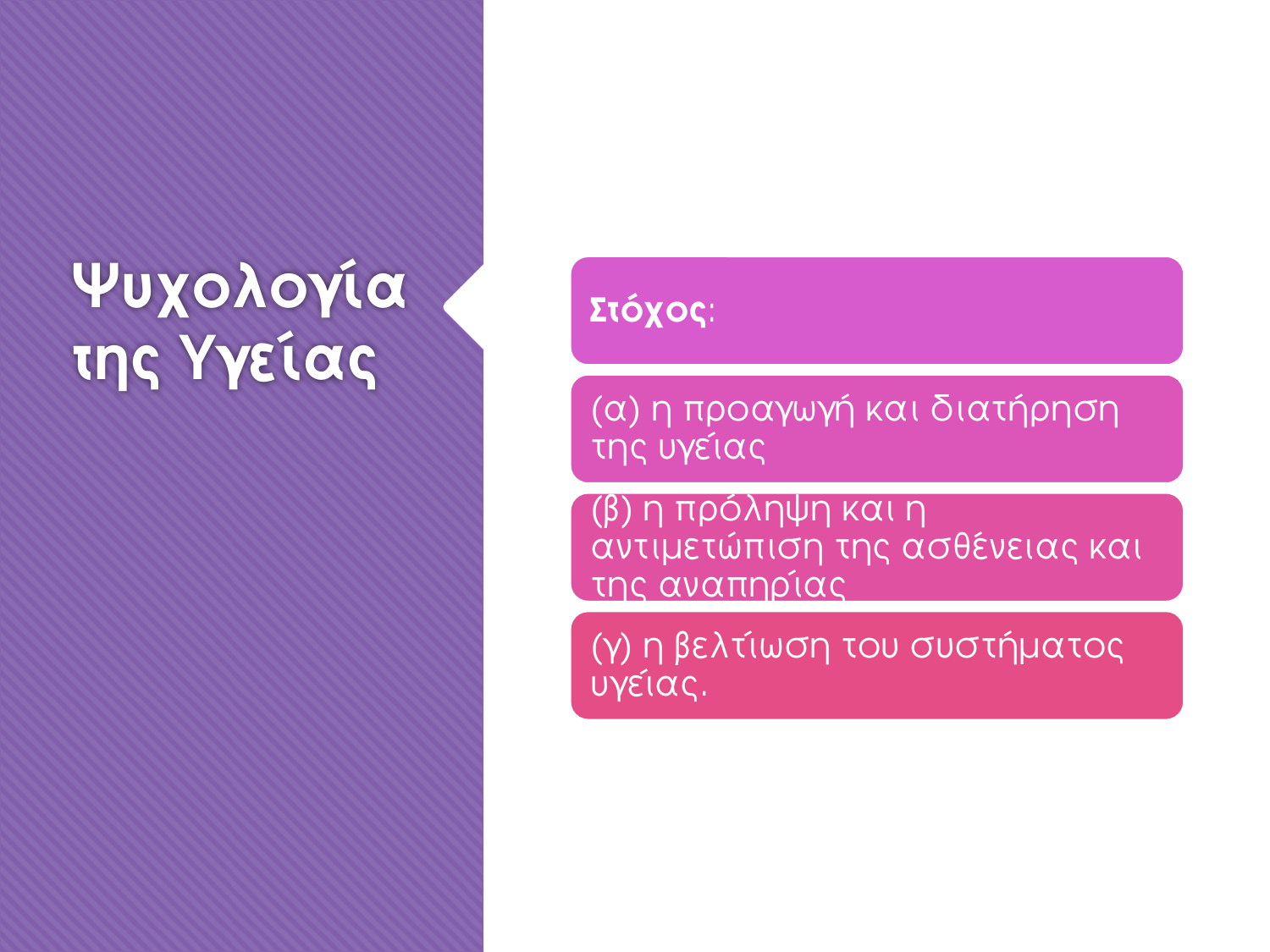

Στόχος:
(α) η προαγωγή και διατήρηση της υγείας
(β) η πρόληψη και η αντιμετώπιση της ασθένειας και της αναπηρίας
(γ) η βελτίωση του συστήματος υγείας.
# Ψυχολογία της Υγείας